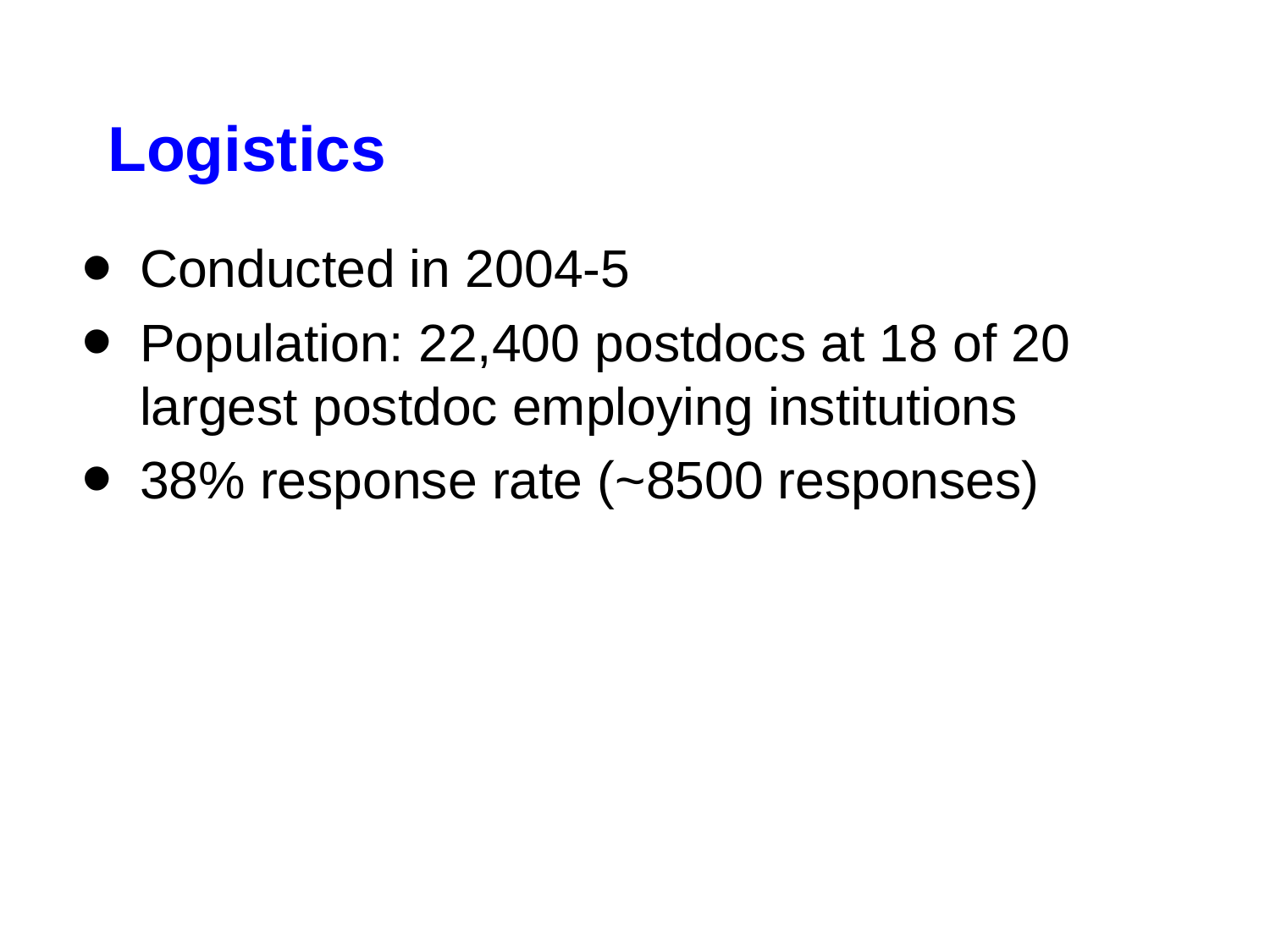

# Logistics
Conducted in 2004-5
Population: 22,400 postdocs at 18 of 20 largest postdoc employing institutions
38% response rate (~8500 responses)